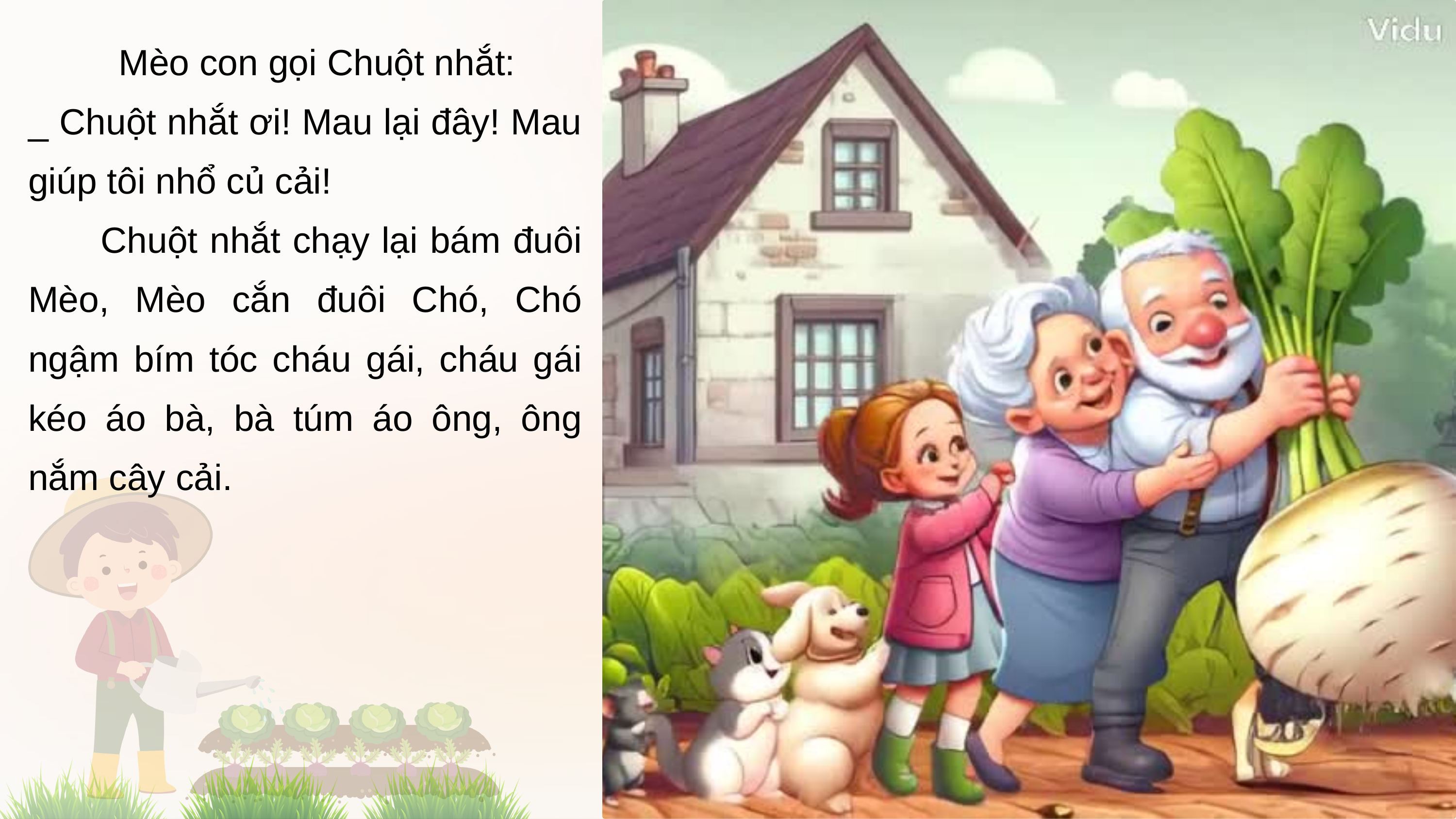

Mèo con gọi Chuột nhắt:
_ Chuột nhắt ơi! Mau lại đây! Mau giúp tôi nhổ củ cải!
      Chuột nhắt chạy lại bám đuôi Mèo, Mèo cắn đuôi Chó, Chó ngậm bím tóc cháu gái, cháu gái kéo áo bà, bà túm áo ông, ông nắm cây cải.